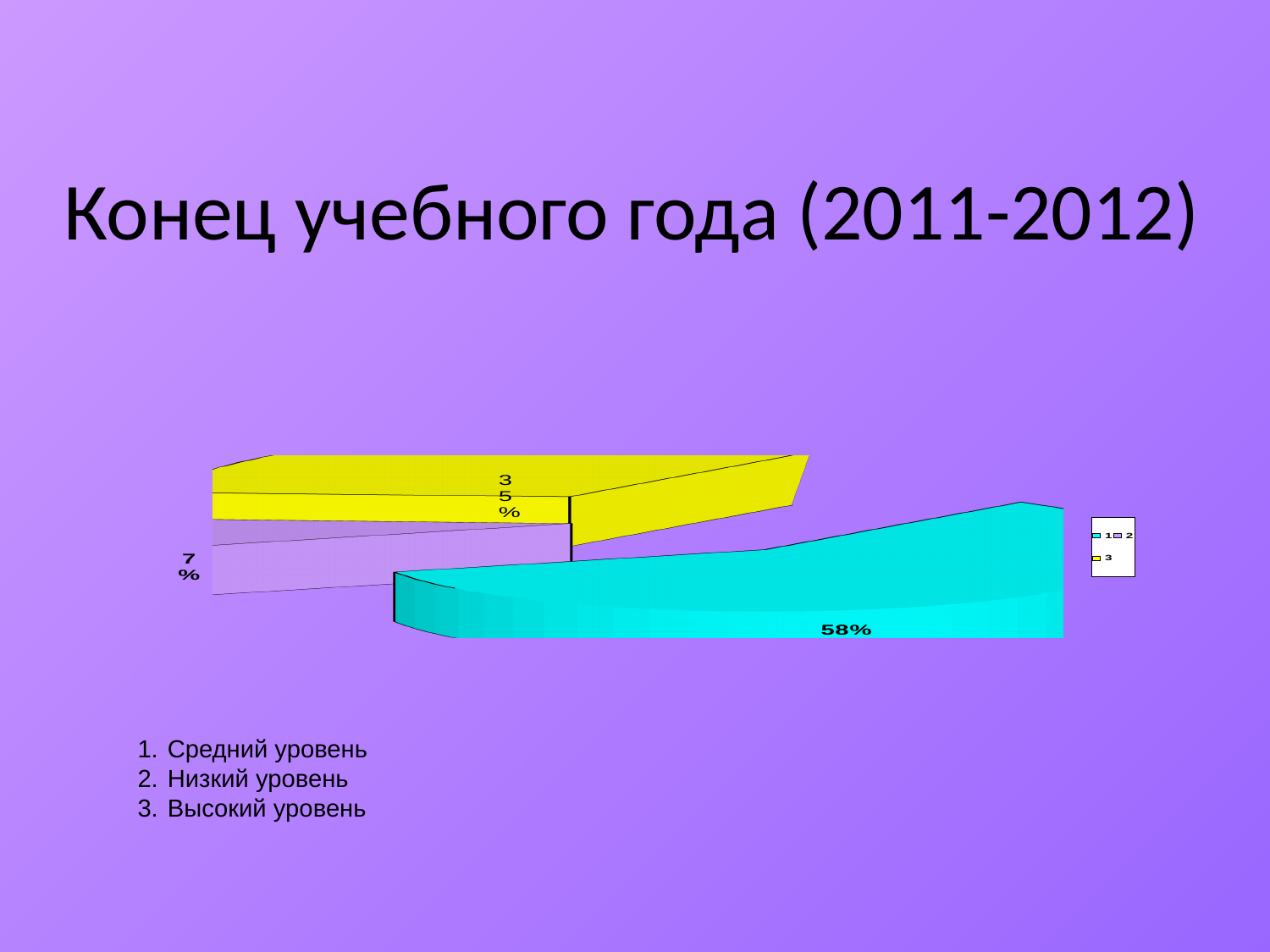

# Конец учебного года (2011-2012)

[unsupported chart]

Средний уровень
Низкий уровень
Высокий уровень